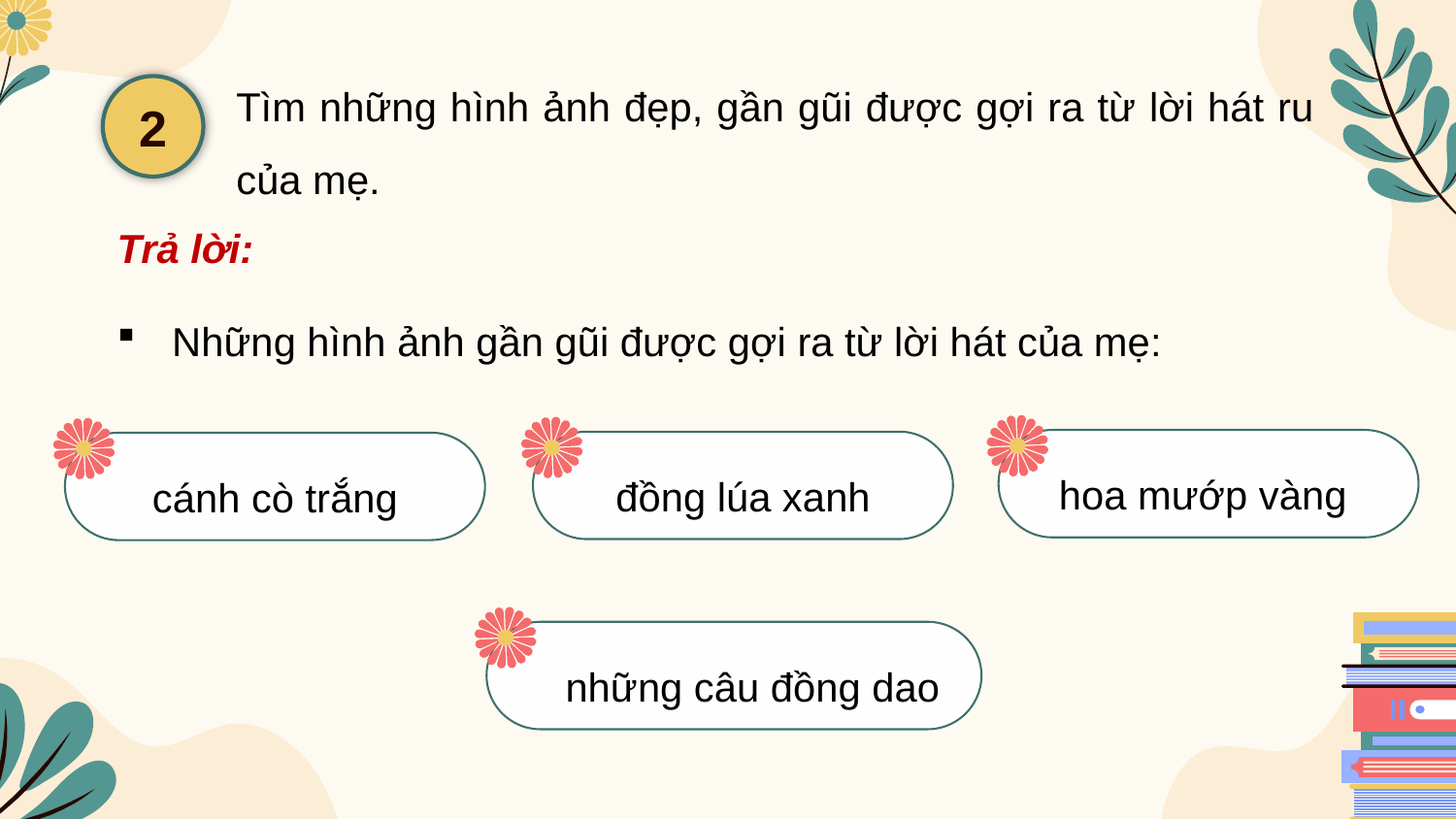

Tìm những hình ảnh đẹp, gần gũi được gợi ra từ lời hát ru của mẹ.
2
Trả lời:
Những hình ảnh gần gũi được gợi ra từ lời hát của mẹ:

hoa mướp vàng

đồng lúa xanh

cánh cò trắng

những câu đồng dao